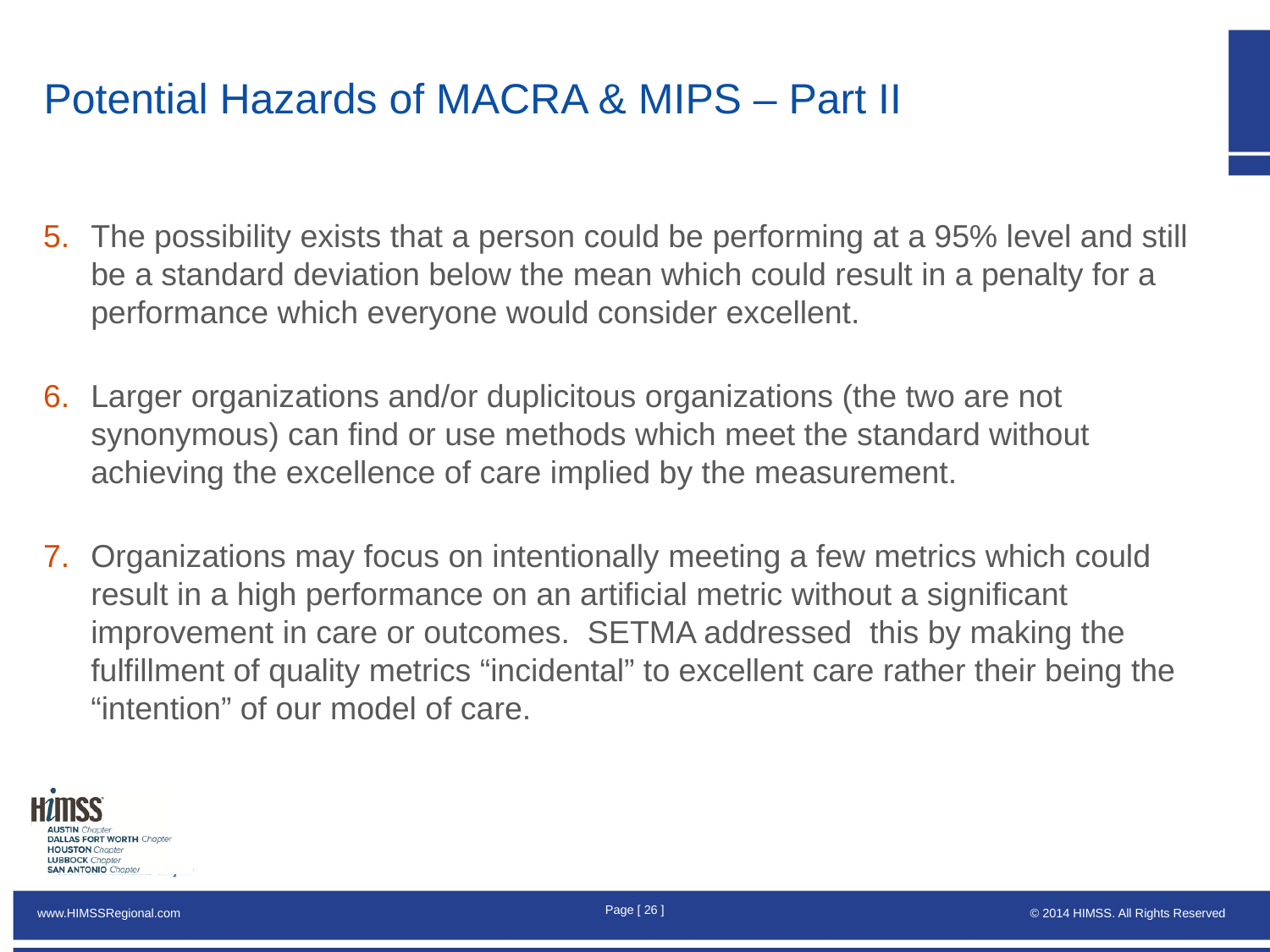

# Potential Hazards of MACRA & MIPS – Part II
The possibility exists that a person could be performing at a 95% level and still be a standard deviation below the mean which could result in a penalty for a performance which everyone would consider excellent.

Larger organizations and/or duplicitous organizations (the two are not synonymous) can find or use methods which meet the standard without achieving the excellence of care implied by the measurement.

Organizations may focus on intentionally meeting a few metrics which could result in a high performance on an artificial metric without a significant improvement in care or outcomes.  SETMA addressed  this by making the fulfillment of quality metrics “incidental” to excellent care rather their being the “intention” of our model of care.
Page [ 26 ]